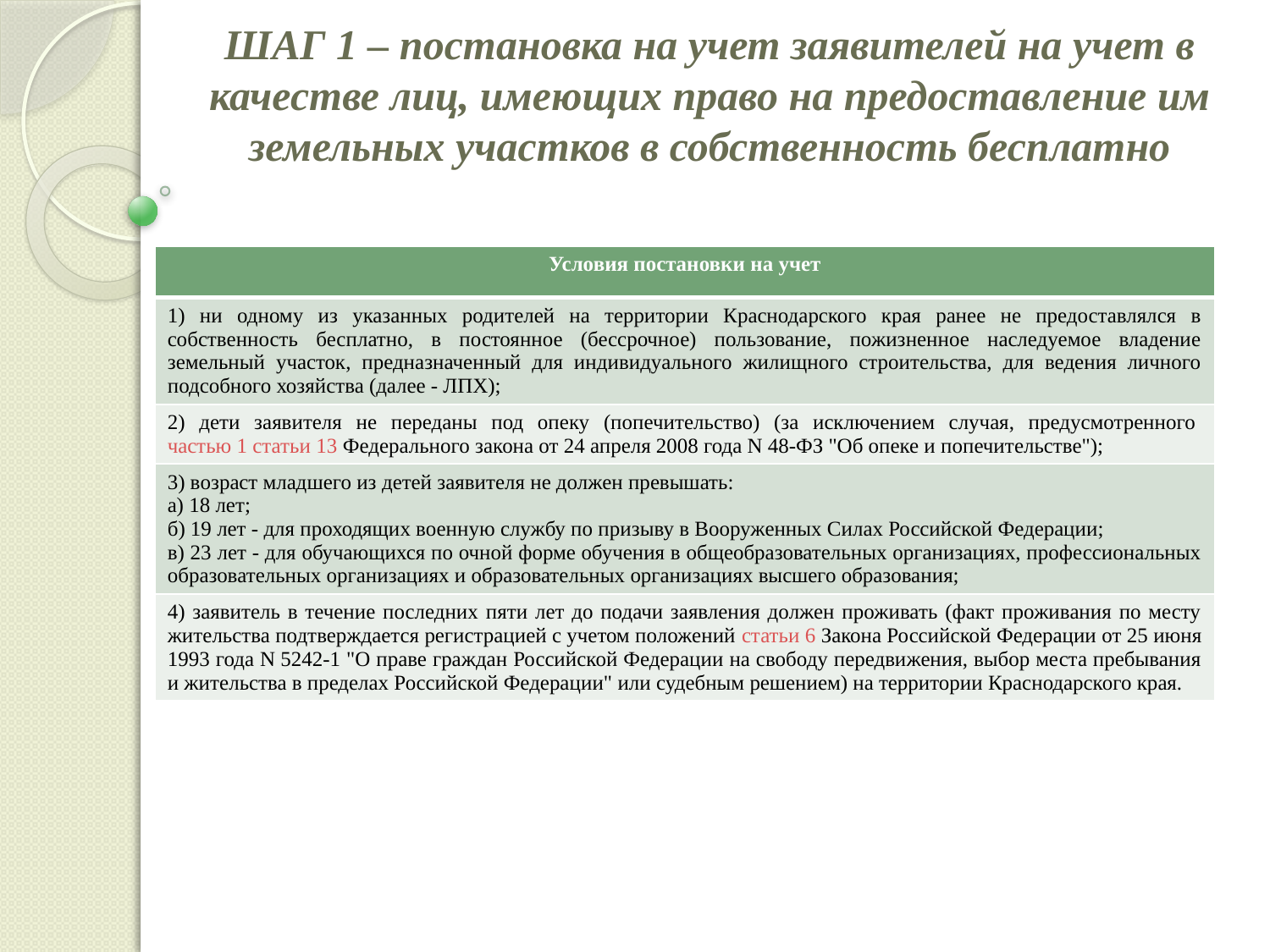

# ШАГ 1 – постановка на учет заявителей на учет в качестве лиц, имеющих право на предоставление им земельных участков в собственность бесплатно
| Условия постановки на учет |
| --- |
| 1) ни одному из указанных родителей на территории Краснодарского края ранее не предоставлялся в собственность бесплатно, в постоянное (бессрочное) пользование, пожизненное наследуемое владение земельный участок, предназначенный для индивидуального жилищного строительства, для ведения личного подсобного хозяйства (далее - ЛПХ); |
| 2) дети заявителя не переданы под опеку (попечительство) (за исключением случая, предусмотренного частью 1 статьи 13 Федерального закона от 24 апреля 2008 года N 48-ФЗ "Об опеке и попечительстве"); |
| 3) возраст младшего из детей заявителя не должен превышать: а) 18 лет; б) 19 лет - для проходящих военную службу по призыву в Вооруженных Силах Российской Федерации; в) 23 лет - для обучающихся по очной форме обучения в общеобразовательных организациях, профессиональных образовательных организациях и образовательных организациях высшего образования; |
| 4) заявитель в течение последних пяти лет до подачи заявления должен проживать (факт проживания по месту жительства подтверждается регистрацией с учетом положений статьи 6 Закона Российской Федерации от 25 июня 1993 года N 5242-1 "О праве граждан Российской Федерации на свободу передвижения, выбор места пребывания и жительства в пределах Российской Федерации" или судебным решением) на территории Краснодарского края. |